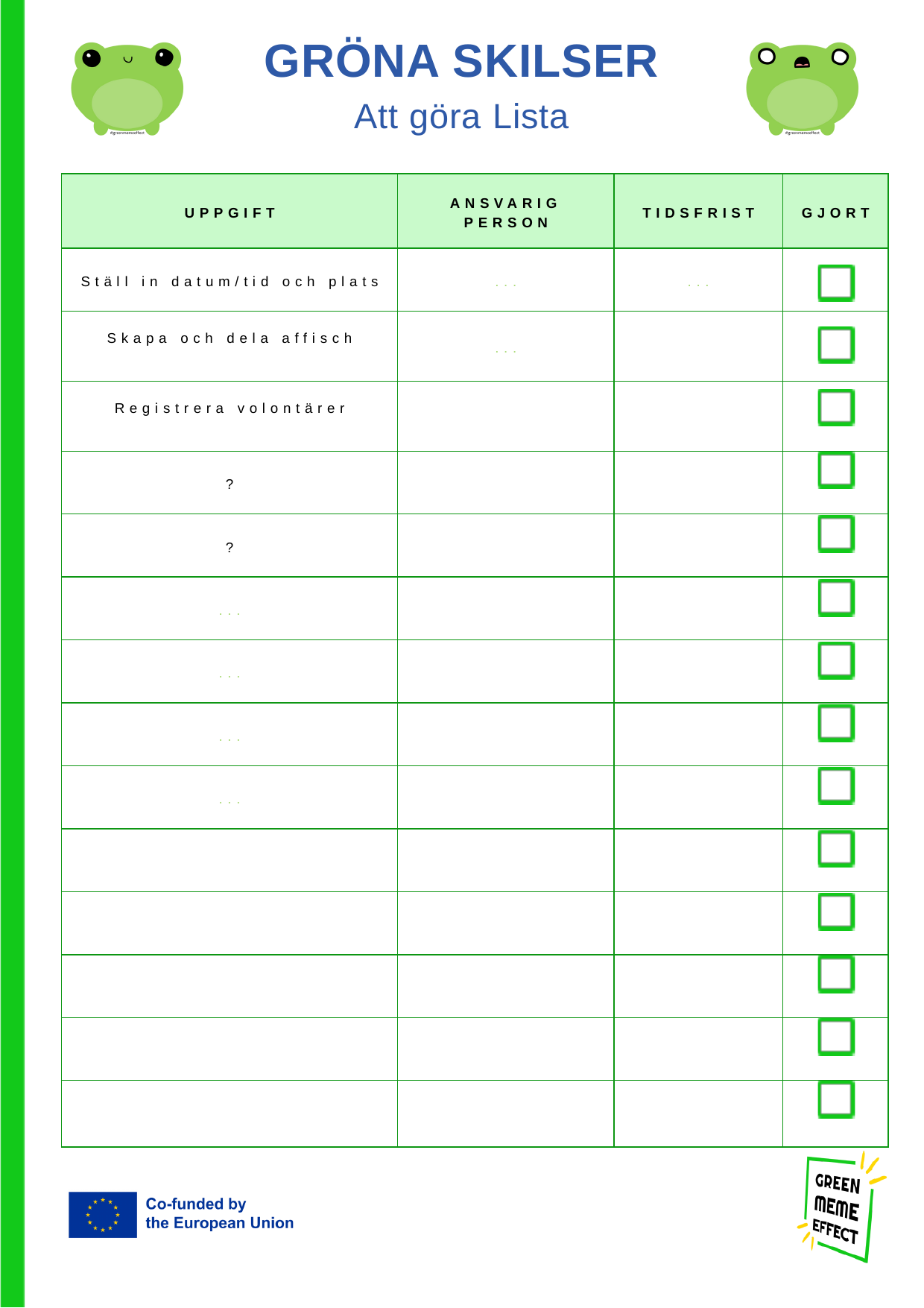

GRÖNA SKILSER
Att göra Lista
| UPPGIFT | ANSVARIG PERSON | TIDSFRIST | GJORT |
| --- | --- | --- | --- |
| Ställ in datum/tid och plats | ... | ... |  |
| Skapa och dela affisch | ... |  |  |
| Registrera volontärer |  |  |  |
| ? |  |  |  |
| ? |  |  |  |
| ... |  |  |  |
| ... |  |  |  |
| ... |  |  |  |
| ... |  |  |  |
|  |  |  |  |
|  |  |  |  |
|  |  |  |  |
|  |  |  |  |
|  |  |  |  |